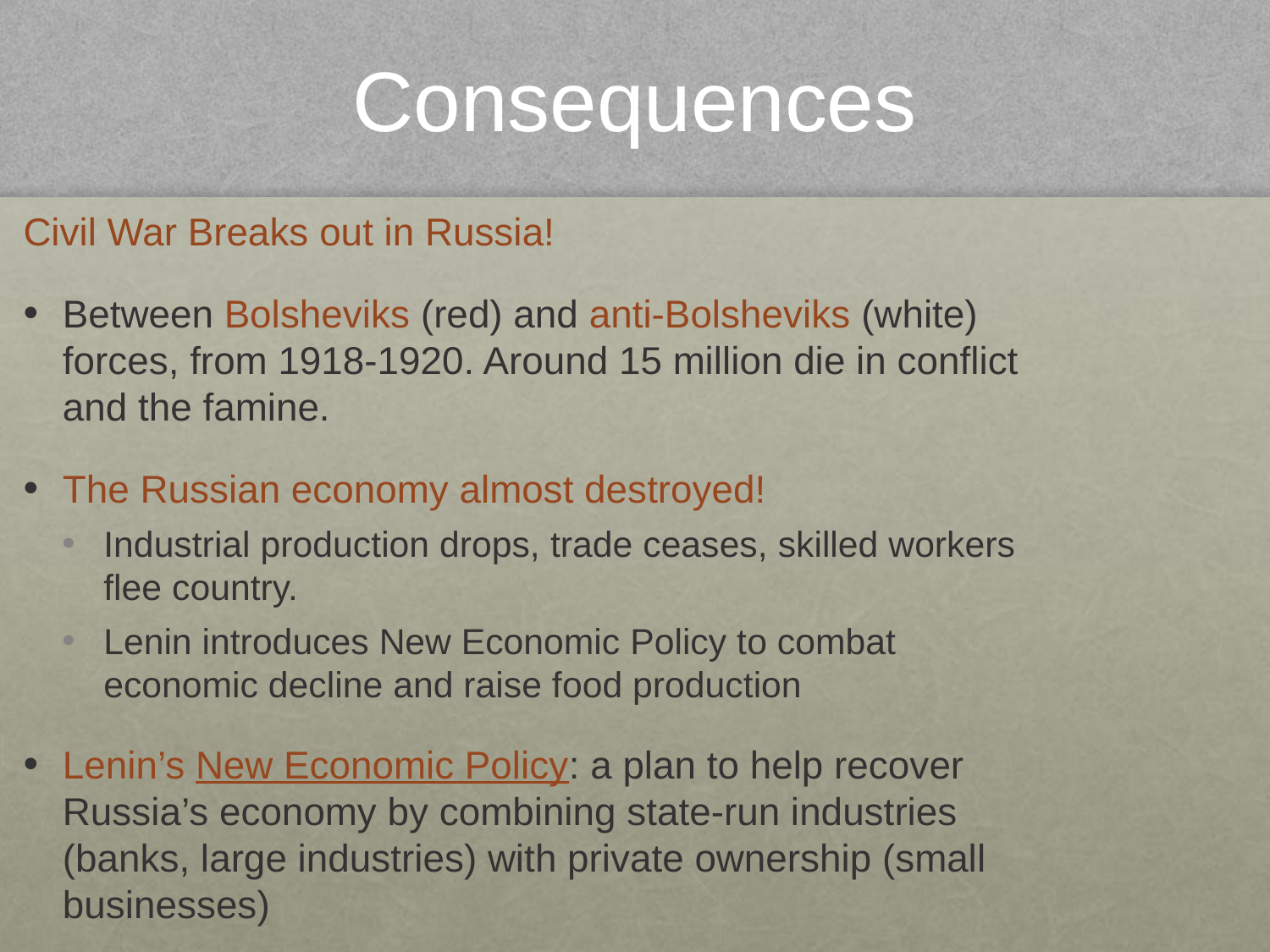

# Consequences
Civil War Breaks out in Russia!
Between Bolsheviks (red) and anti-Bolsheviks (white) forces, from 1918-1920. Around 15 million die in conflict and the famine.
The Russian economy almost destroyed!
Industrial production drops, trade ceases, skilled workers flee country.
Lenin introduces New Economic Policy to combat economic decline and raise food production
Lenin’s New Economic Policy: a plan to help recover Russia’s economy by combining state-run industries (banks, large industries) with private ownership (small businesses)